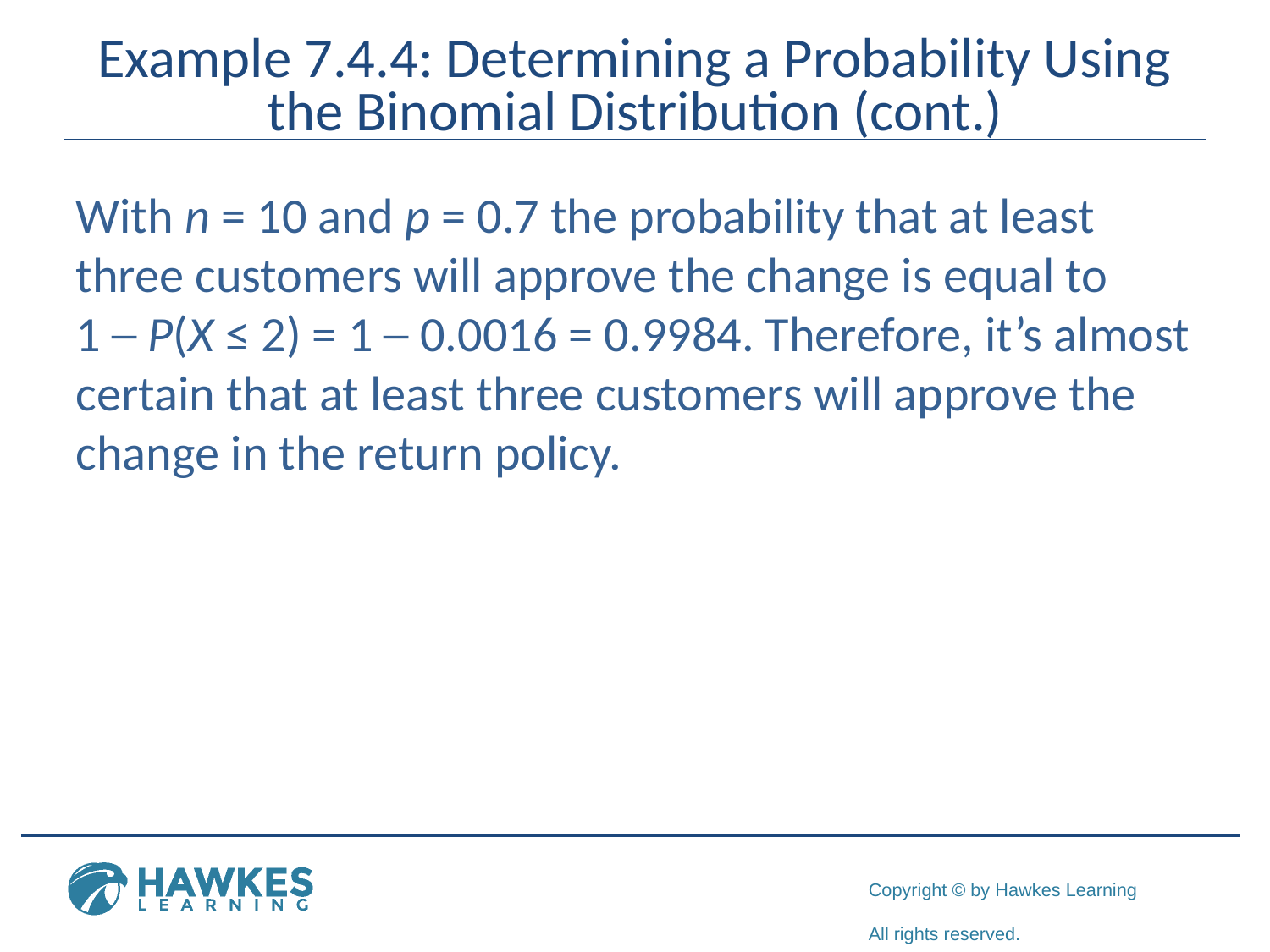

# Example 7.4.4: Determining a Probability Using the Binomial Distribution (cont.)
With n = 10 and p = 0.7 the probability that at least three customers will approve the change is equal to      1 ─ P(X ≤ 2) = 1 ─ 0.0016 = 0.9984. Therefore, it’s almost certain that at least three customers will approve the change in the return policy.